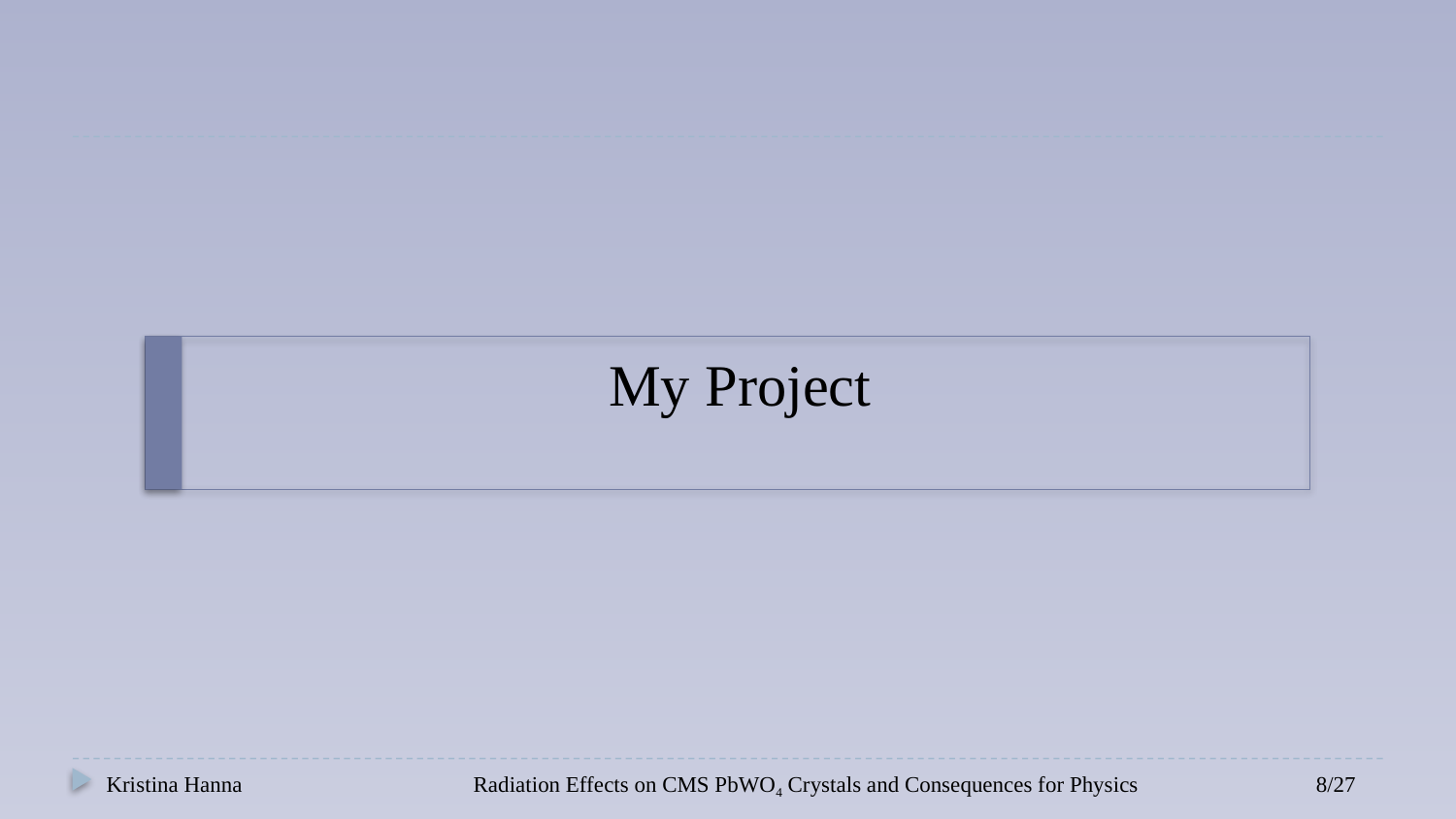

# My Project

Kristina Hanna
Radiation Effects on CMS PbWO4 Crystals and Consequences for Physics
8/27